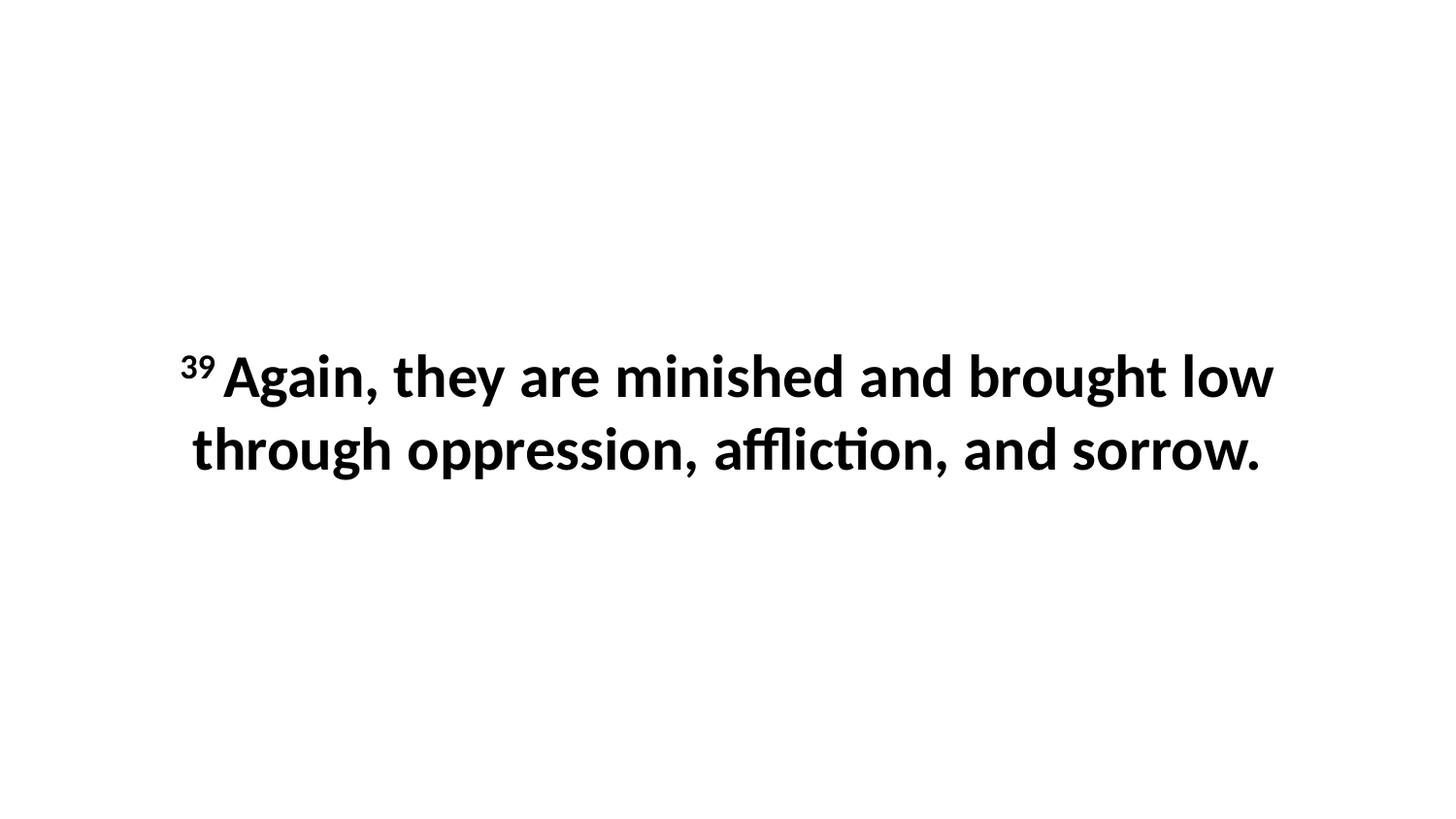

39 Again, they are minished and brought low through oppression, affliction, and sorrow.